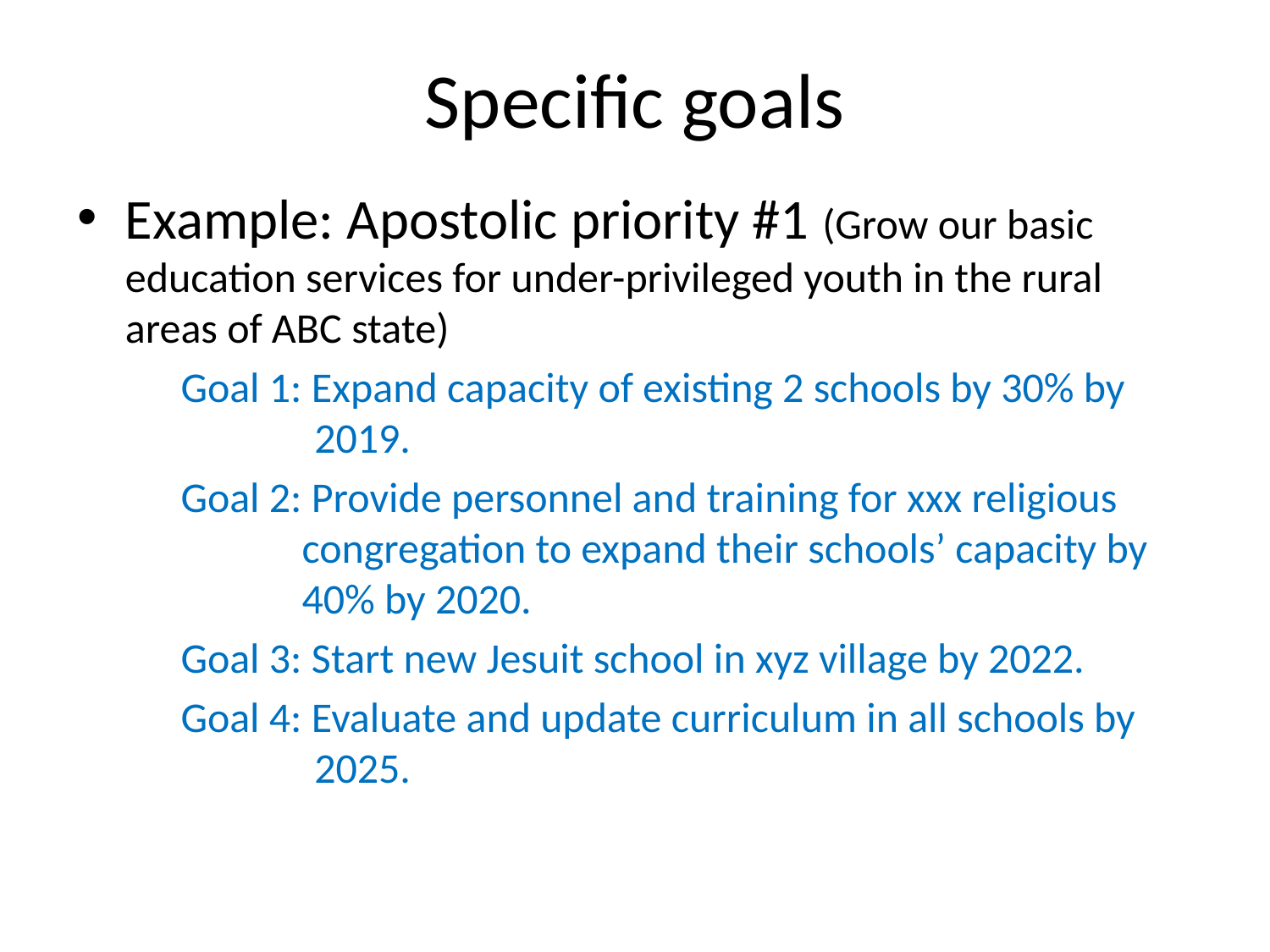

# Specific goals
Example: Apostolic priority #1 (Grow our basic education services for under-privileged youth in the rural areas of ABC state)
Goal 1: Expand capacity of existing 2 schools by 30% by 2019.
Goal 2: Provide personnel and training for xxx religious congregation to expand their schools’ capacity by 40% by 2020.
Goal 3: Start new Jesuit school in xyz village by 2022.
Goal 4: Evaluate and update curriculum in all schools by 2025.